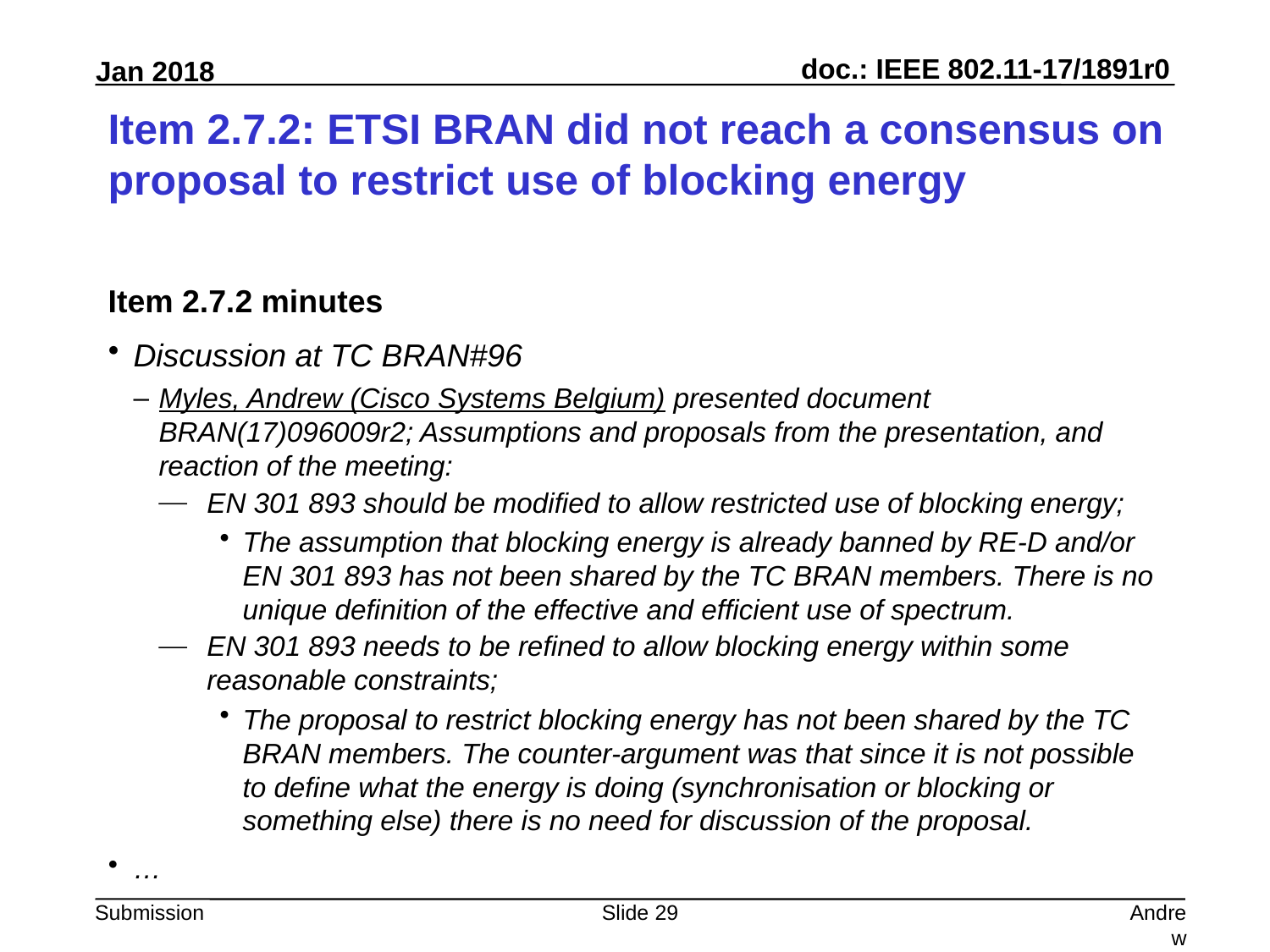

# Item 2.7.2: ETSI BRAN did not reach a consensus on proposal to restrict use of blocking energy
Item 2.7.2 minutes
Discussion at TC BRAN#96
Myles, Andrew (Cisco Systems Belgium) presented document BRAN(17)096009r2; Assumptions and proposals from the presentation, and reaction of the meeting:
EN 301 893 should be modified to allow restricted use of blocking energy;
The assumption that blocking energy is already banned by RE-D and/or EN 301 893 has not been shared by the TC BRAN members. There is no unique definition of the effective and efficient use of spectrum.
EN 301 893 needs to be refined to allow blocking energy within some reasonable constraints;
The proposal to restrict blocking energy has not been shared by the TC BRAN members. The counter-argument was that since it is not possible to define what the energy is doing (synchronisation or blocking or something else) there is no need for discussion of the proposal.
…
Slide 29
Andrew Myles, Cisco